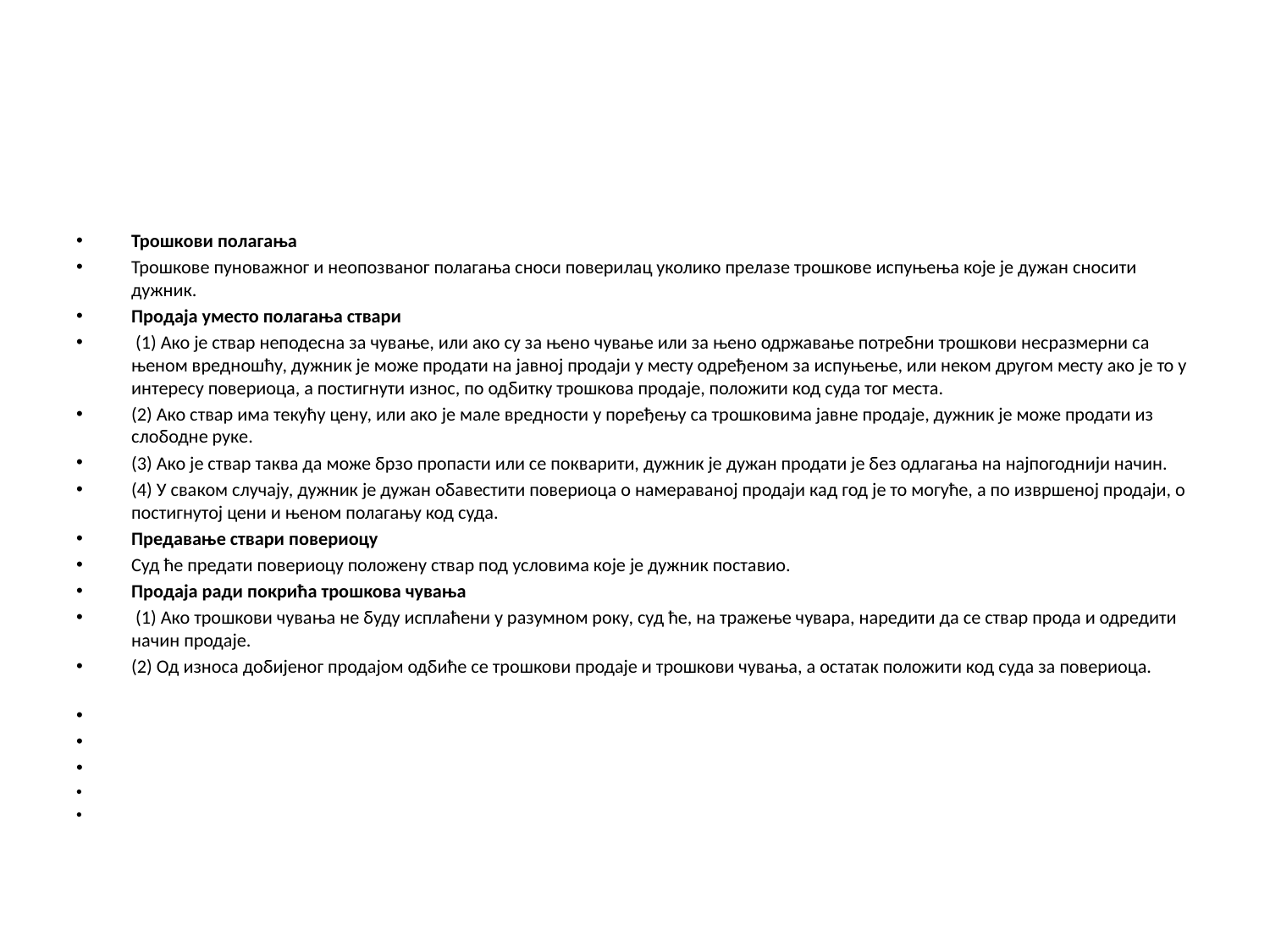

#
Трошкови полагања
Трошкове пуноважног и неопозваног полагања сноси поверилац уколико прелазе трошкове испуњења које је дужан сносити дужник.
Продаја уместо полагања ствари
 (1) Ако је ствар неподесна за чување, или ако су за њено чување или за њено одржавање потребни трошкови несразмерни са њеном вредношћу, дужник је може продати на јавној продаји у месту одређеном за испуњење, или неком другом месту ако је то у интересу повериоца, а постигнути износ, по одбитку трошкова продаје, положити код суда тог места.
(2) Ако ствар има текућу цену, или ако је мале вредности у поређењу са трошковима јавне продаје, дужник је може продати из слободне руке.
(3) Ако је ствар таква да може брзо пропасти или се покварити, дужник је дужан продати је без одлагања на најпогоднији начин.
(4) У сваком случају, дужник је дужан обавестити повериоца о намераваној продаји кад год је то могуће, а по извршеној продаји, о постигнутој цени и њеном полагању код суда.
Предавање ствари повериоцу
Суд ће предати повериоцу положену ствар под условима које је дужник поставио.
Продаја ради покрића трошкова чувања
 (1) Ако трошкови чувања не буду исплаћени у разумном року, суд ће, на тражење чувара, наредити да се ствар прода и одредити начин продаје.
(2) Од износа добијеног продајом одбиће се трошкови продаје и трошкови чувања, а остатак положити код суда за повериоца.